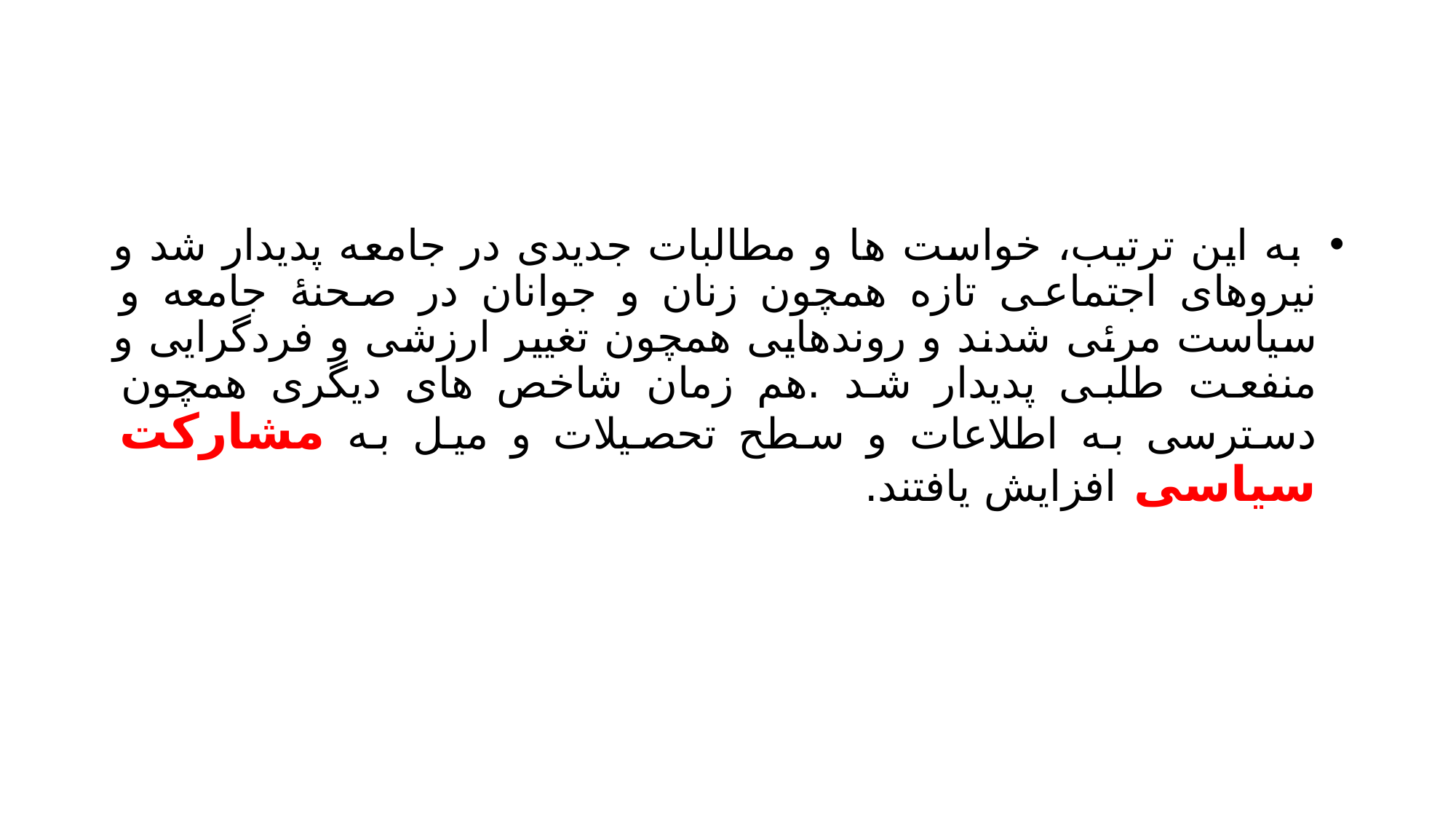

#
 به این ترتیب، خواست ها و مطالبات جدیدی در جامعه پدیدار شد و نیروهای اجتماعی تازه همچون زنان و جوانان در صحنۀ جامعه و سیاست مرئی شدند و روندهایی همچون تغییر ارزشی و فردگرایی و منفعت طلبی پدیدار شد .هم زمان شاخص های دیگری همچون دسترسی به اطلاعات و سطح تحصیلات و میل به مشارکت سیاسی افزایش یافتند.